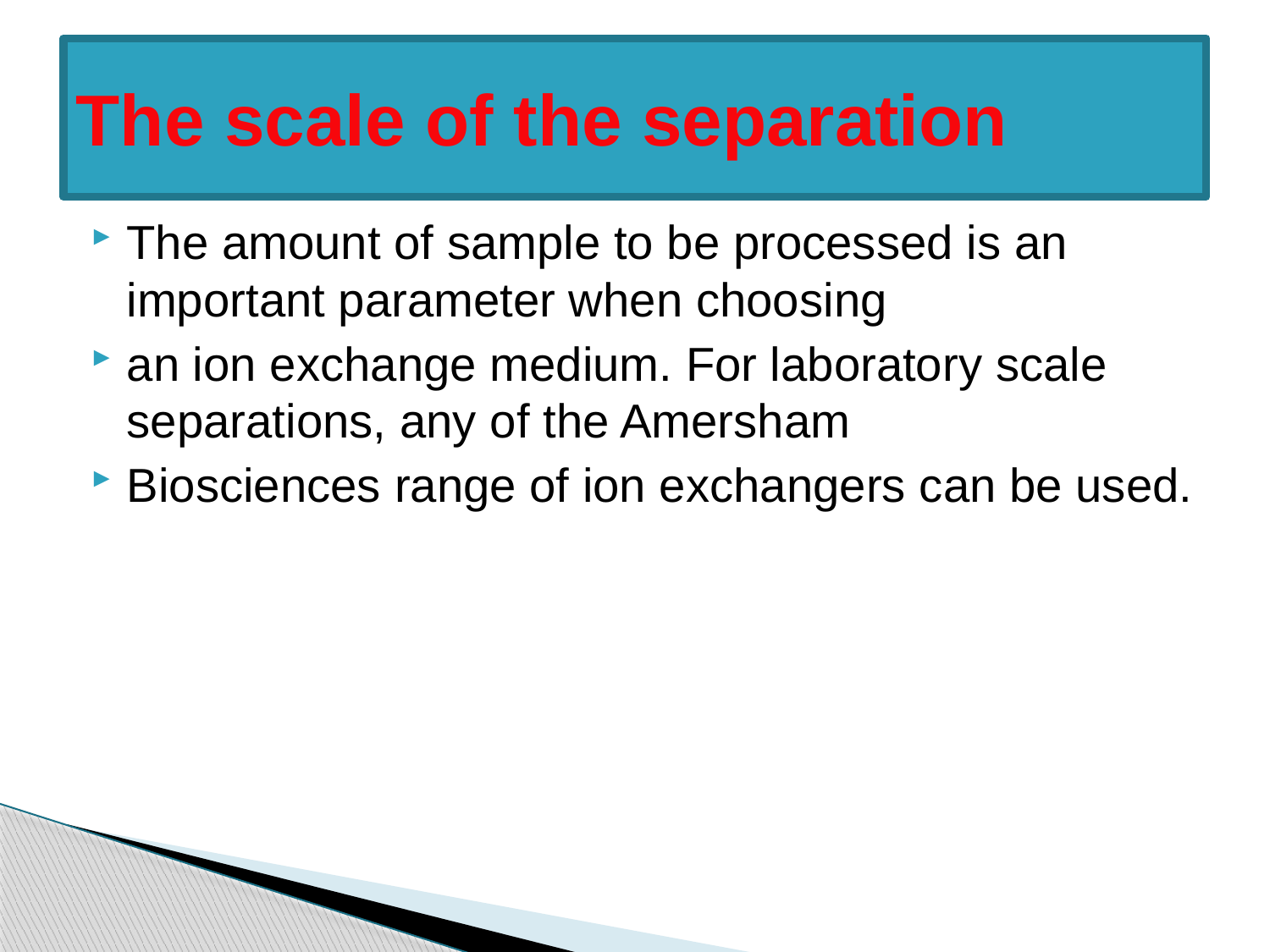

# The scale of the separation
The amount of sample to be processed is an important parameter when choosing
an ion exchange medium. For laboratory scale separations, any of the Amersham
Biosciences range of ion exchangers can be used.